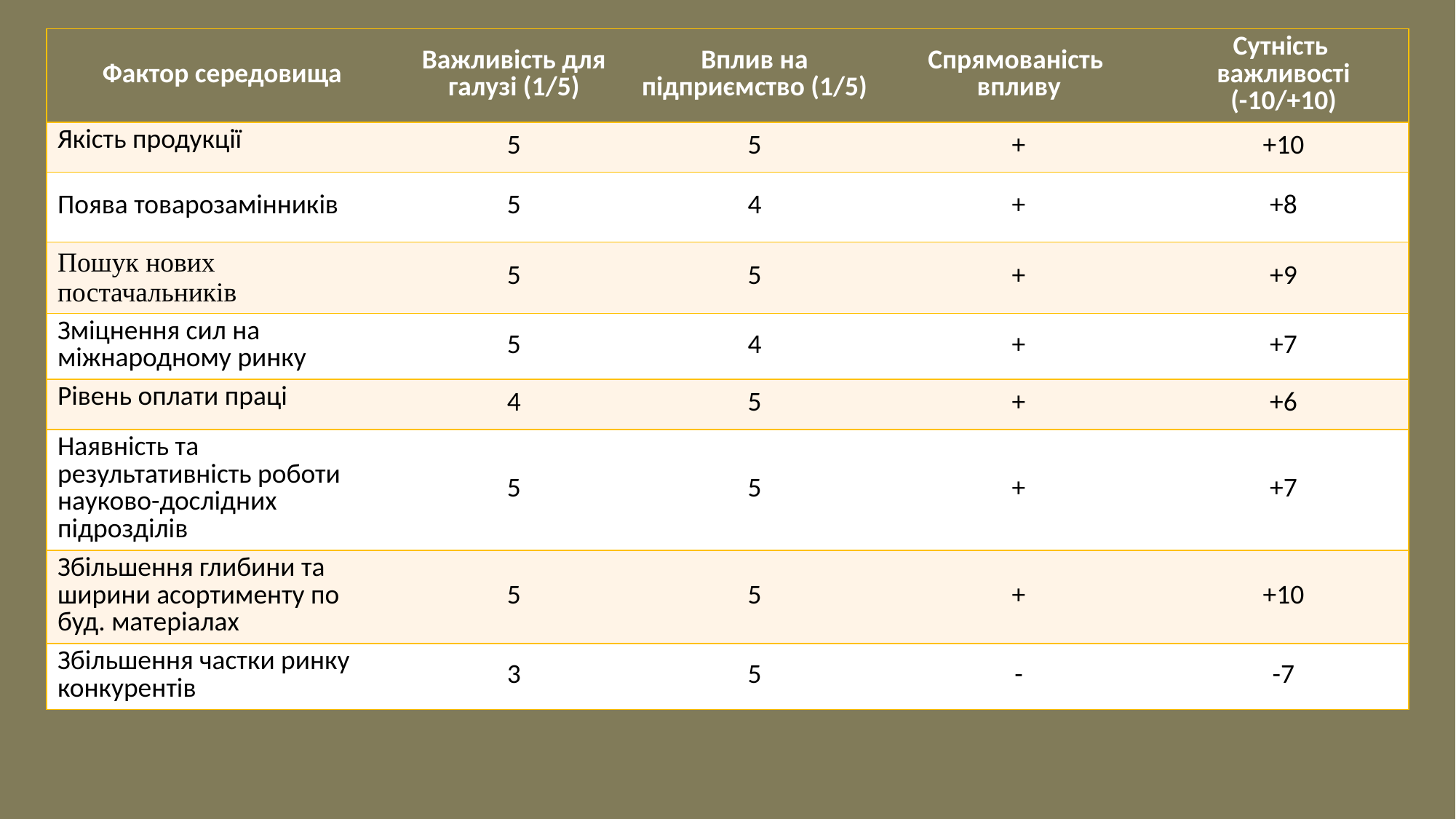

| Фактор середовища | Важливість для галузі (1/5) | Вплив на підприємство (1/5) | Спрямованість впливу | Сутність важливості (-10/+10) |
| --- | --- | --- | --- | --- |
| Якість продукції | 5 | 5 | + | +10 |
| Поява товарозамінників | 5 | 4 | + | +8 |
| Пошук нових постачальників | 5 | 5 | + | +9 |
| Зміцнення сил на міжнародному ринку | 5 | 4 | + | +7 |
| Рівень оплати праці | 4 | 5 | + | +6 |
| Наявність та результативність роботи науково-дослідних підрозділів | 5 | 5 | + | +7 |
| Збільшення глибини та ширини асортименту по буд. матеріалах | 5 | 5 | + | +10 |
| Збільшення частки ринку конкурентів | 3 | 5 | - | -7 |